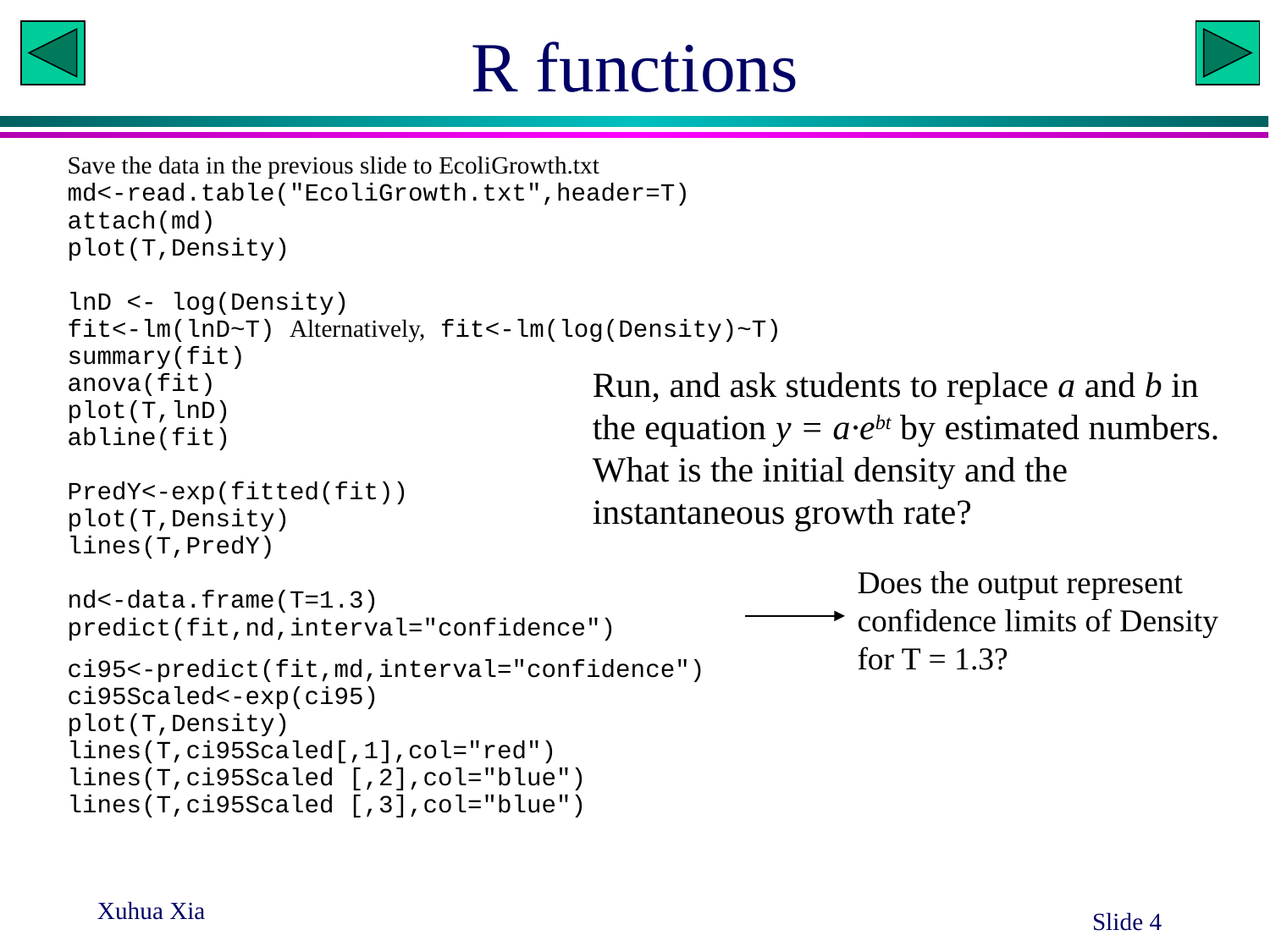

# R functions
Save the data in the previous slide to EcoliGrowth.txt
md<-read.table("EcoliGrowth.txt",header=T)
attach(md)
plot(T,Density)

lnD <- log(Density)
fit<-lm(lnD~T) Alternatively, fit<-lm(log(Density)~T)
summary(fit)
anova(fit)
plot(T,lnD)
abline(fit)

PredY<-exp(fitted(fit))
plot(T,Density)
lines(T,PredY)

nd<-data.frame(T=1.3)
predict(fit,nd,interval="confidence")
ci95<-predict(fit,md,interval="confidence")
ci95Scaled<-exp(ci95)
plot(T,Density)
lines(T,ci95Scaled[,1],col="red")
lines(T,ci95Scaled [,2],col="blue")
lines(T,ci95Scaled [,3],col="blue")
Run, and ask students to replace a and b in the equation y = a·ebt by estimated numbers. What is the initial density and the instantaneous growth rate?
Does the output represent  confidence limits of Density for T = 1.3?
Xuhua Xia
Slide 4